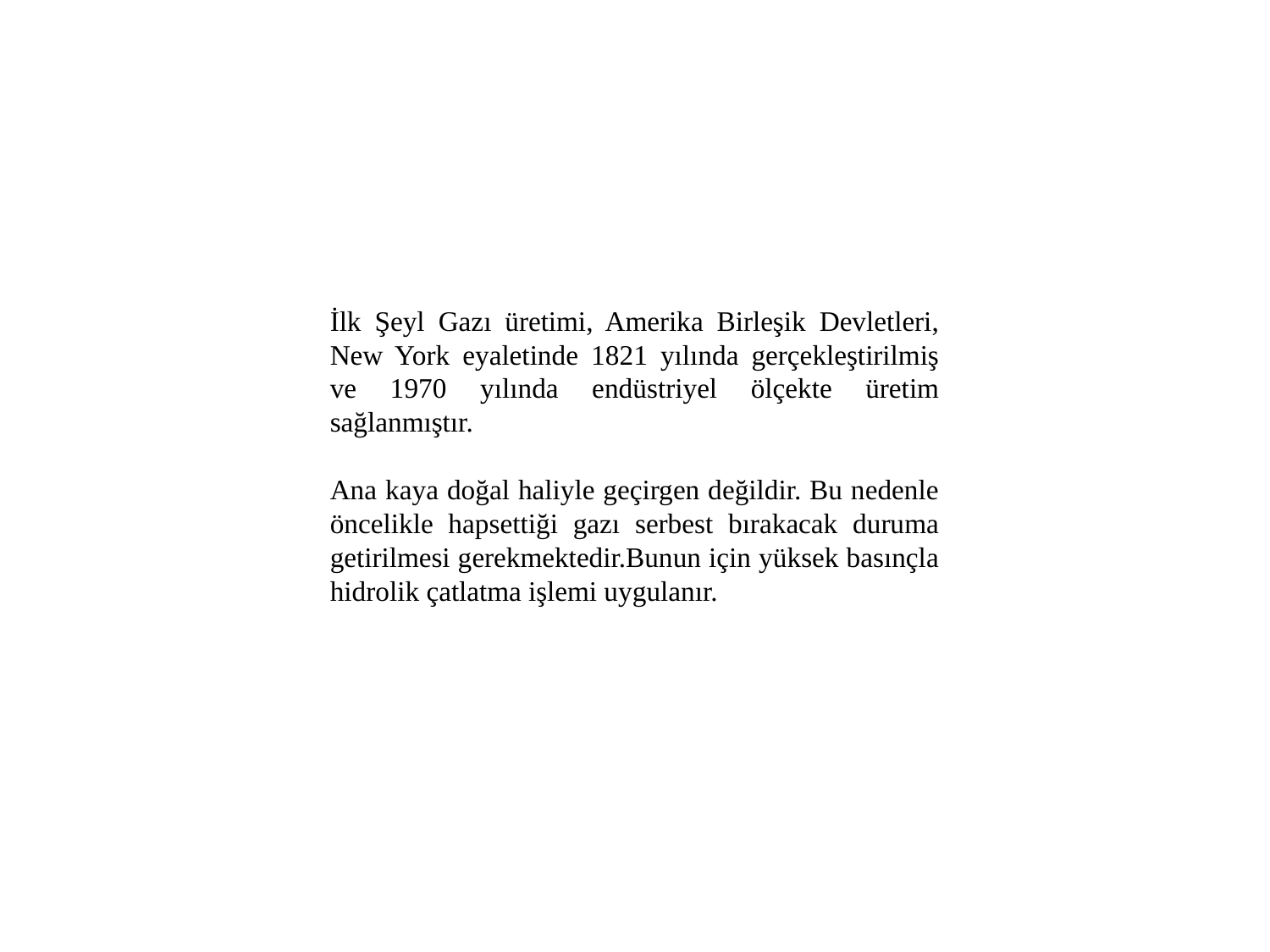

İlk Şeyl Gazı üretimi, Amerika Birleşik Devletleri, New York eyaletinde 1821 yılında gerçekleştirilmiş ve 1970 yılında endüstriyel ölçekte üretim sağlanmıştır.

Ana kaya doğal haliyle geçirgen değildir. Bu nedenle öncelikle hapsettiği gazı serbest bırakacak duruma getirilmesi gerekmektedir.Bunun için yüksek basınçla hidrolik çatlatma işlemi uygulanır.